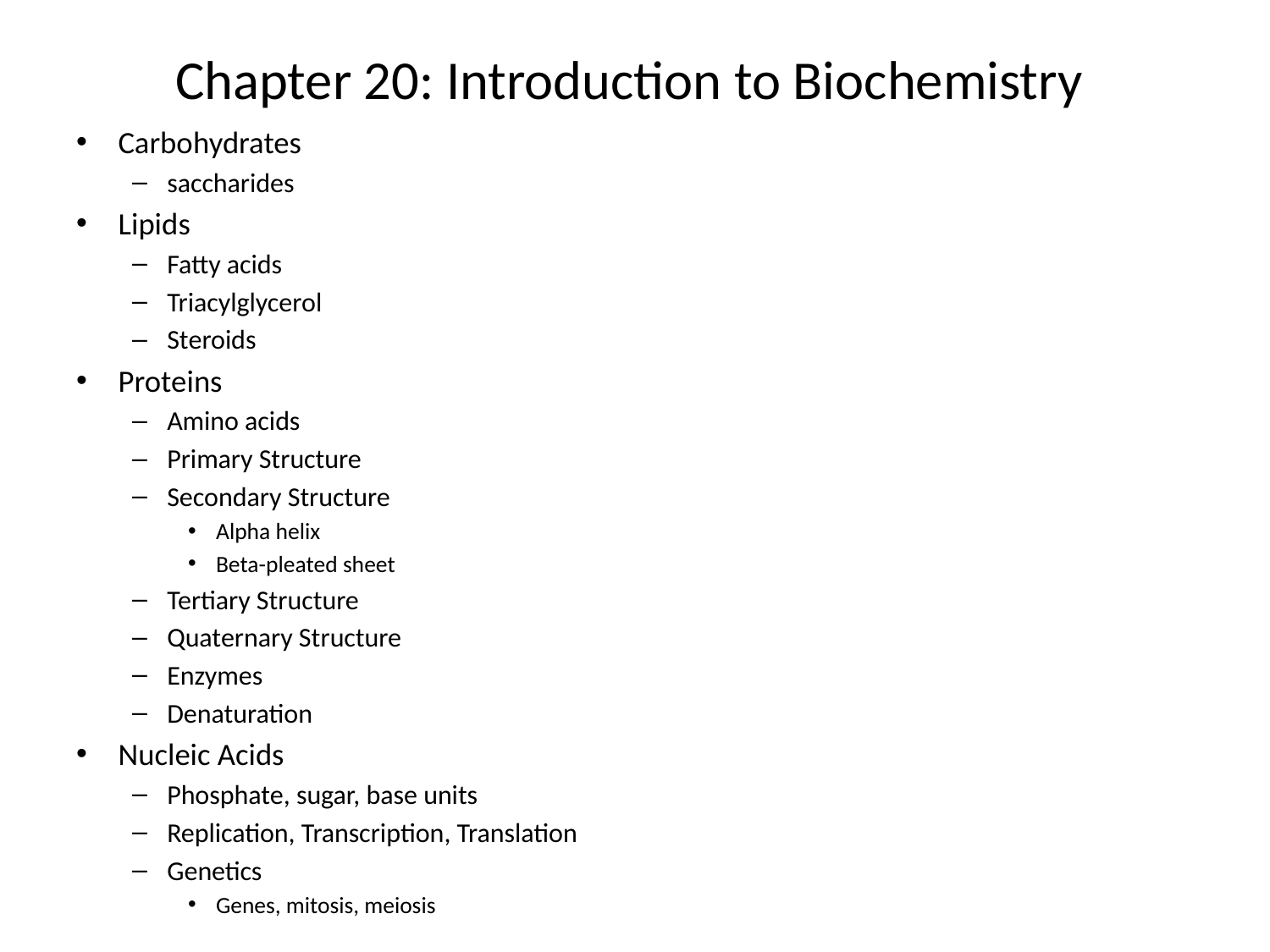

# Chapter 20: Introduction to Biochemistry
Carbohydrates
saccharides
Lipids
Fatty acids
Triacylglycerol
Steroids
Proteins
Amino acids
Primary Structure
Secondary Structure
Alpha helix
Beta-pleated sheet
Tertiary Structure
Quaternary Structure
Enzymes
Denaturation
Nucleic Acids
Phosphate, sugar, base units
Replication, Transcription, Translation
Genetics
Genes, mitosis, meiosis